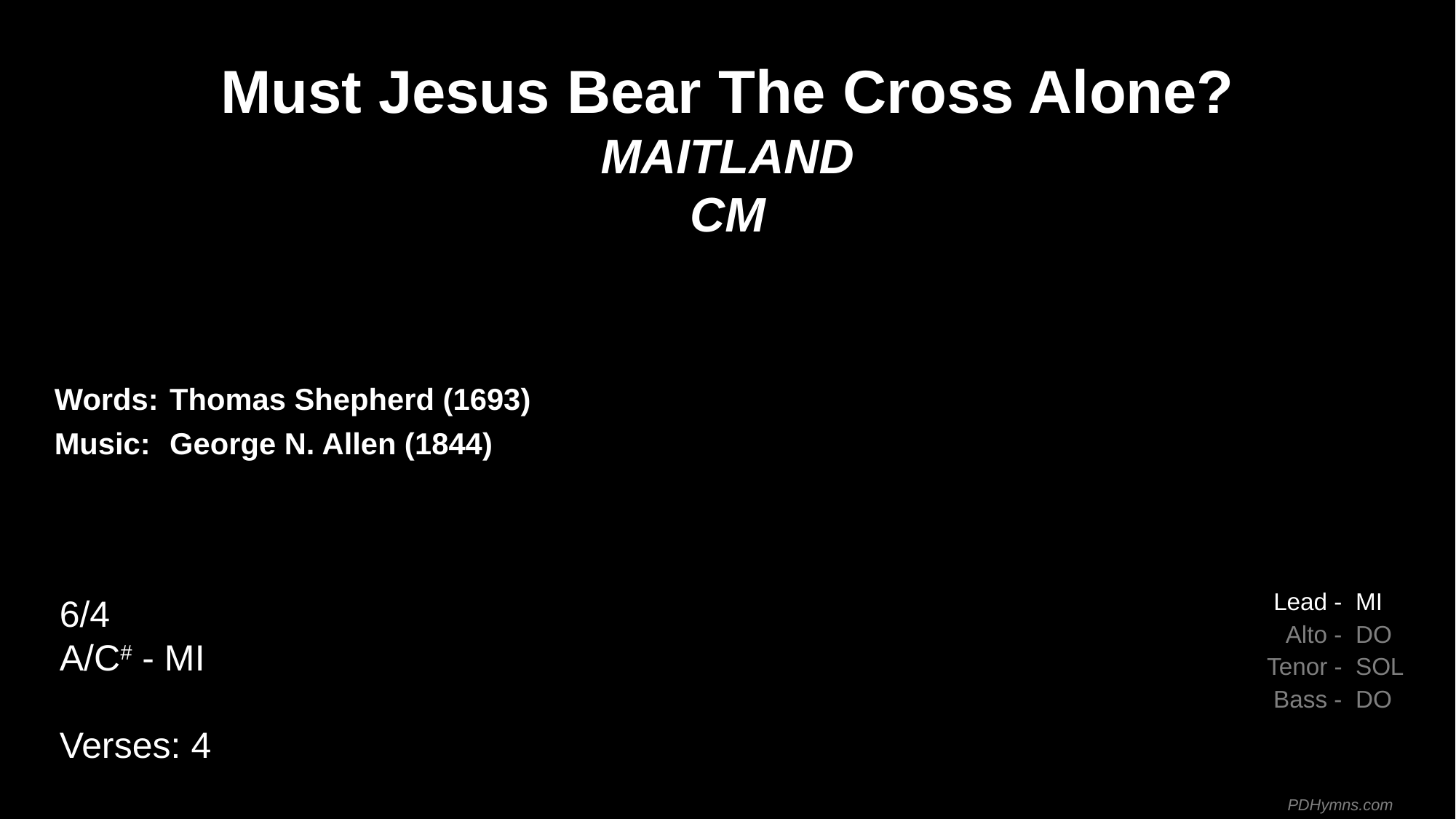

Must Jesus Bear The Cross Alone?
MAITLAND
CM

| Words: | Thomas Shepherd (1693) |
| --- | --- |
| Music: | George N. Allen (1844) |
|  |  |
|  |  |
6/4
A/C# - MI

Verses: 4
| Lead - | MI |
| --- | --- |
| Alto - | DO |
| Tenor - | SOL |
| Bass - | DO |
PDHymns.com